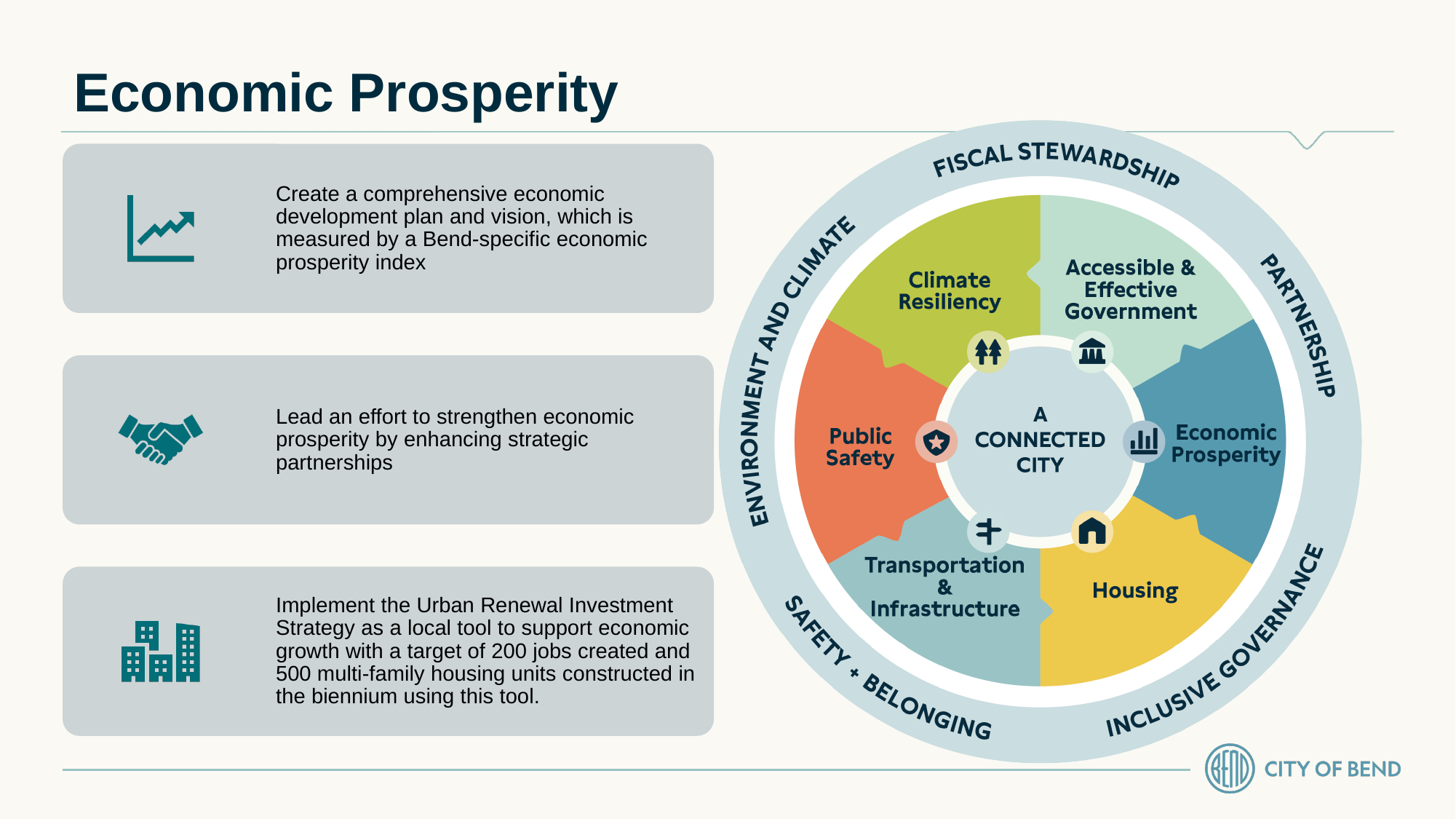

# Economic Prosperity
Create a comprehensive economic development plan and vision, which is measured by a Bend-specific economic prosperity index
Lead an effort to strengthen economic prosperity by enhancing strategic partnerships
Implement the Urban Renewal Investment Strategy as a local tool to support economic growth with a target of 200 jobs created and 500 multi-family housing units constructed in the biennium using this tool.